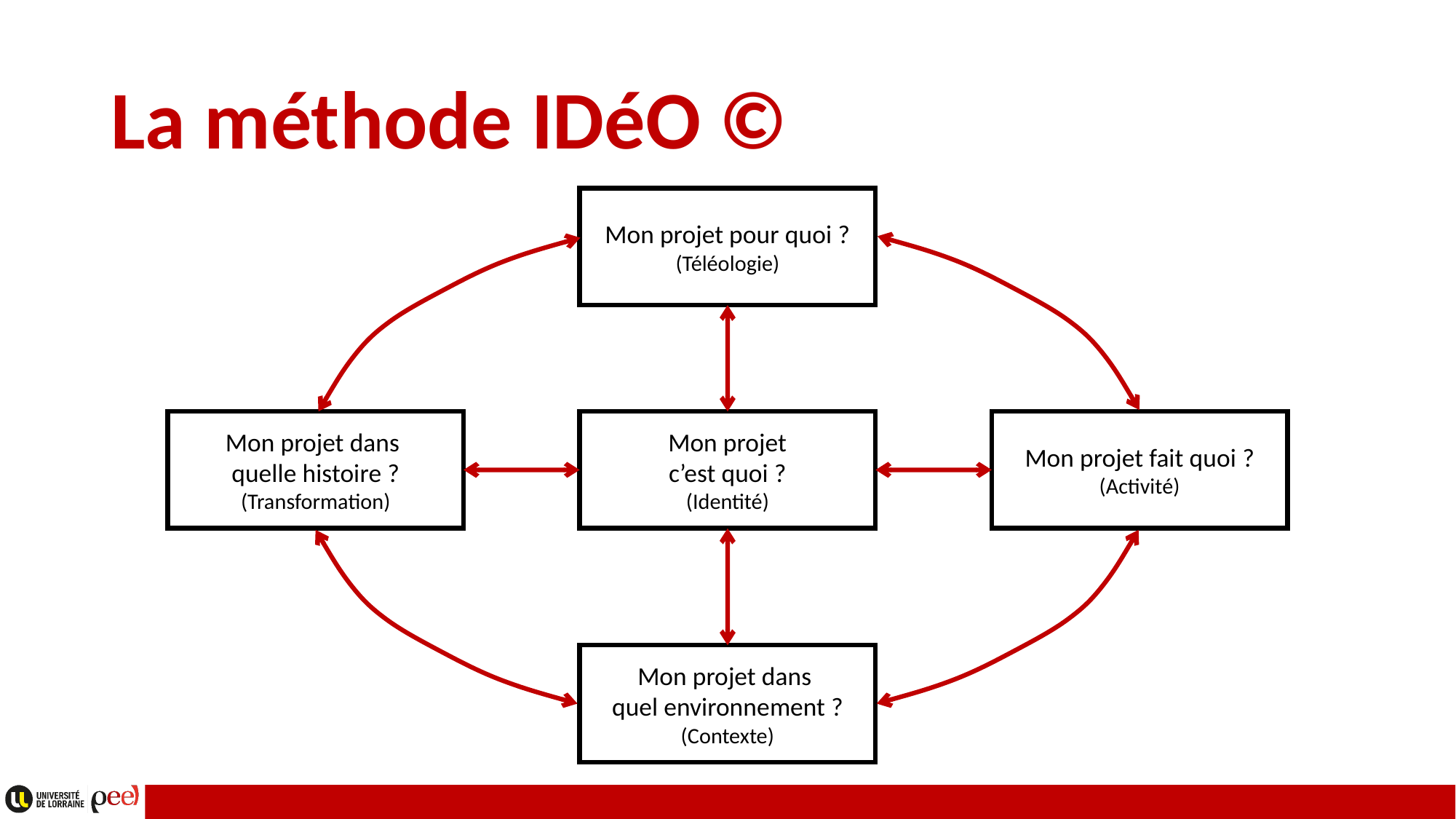

# La méthode IDéO ©
Mon projet pour quoi ?
(Téléologie)

Mon projet dans
quelle histoire ?
(Transformation)
Mon projet
c’est quoi ?
(Identité)
Mon projet fait quoi ?
(Activité)

Mon projet dans
quel environnement ?
(Contexte)